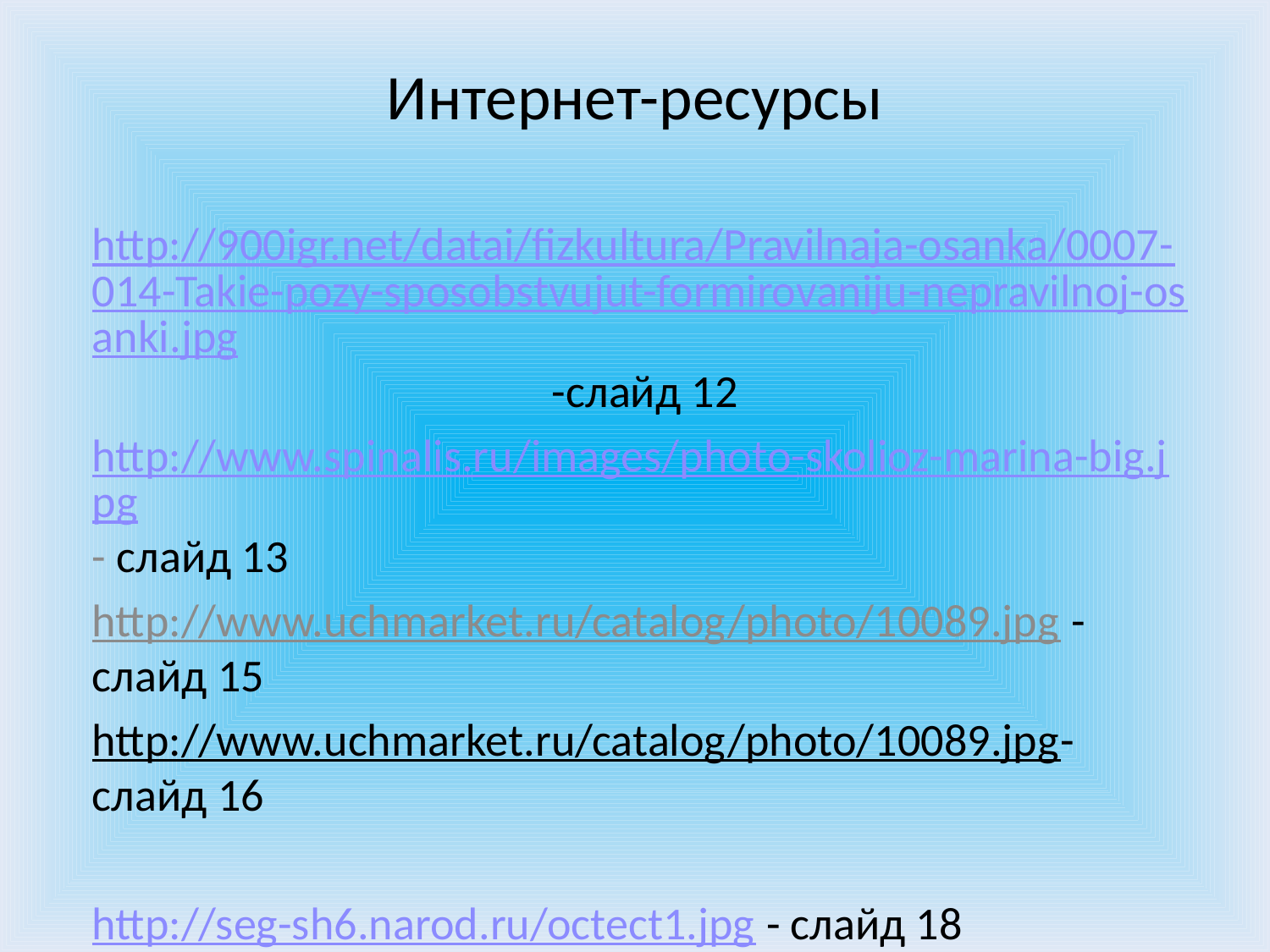

# Интернет-ресурсы
http://900igr.net/datai/fizkultura/Pravilnaja-osanka/0007-014-Takie-pozy-sposobstvujut-formirovaniju-nepravilnoj-osanki.jpg -слайд 12
http://www.spinalis.ru/images/photo-skolioz-marina-big.jpg- слайд 13
http://www.uchmarket.ru/catalog/photo/10089.jpg - слайд 15
http://www.uchmarket.ru/catalog/photo/10089.jpg- слайд 16

http://seg-sh6.narod.ru/octect1.jpg - слайд 18